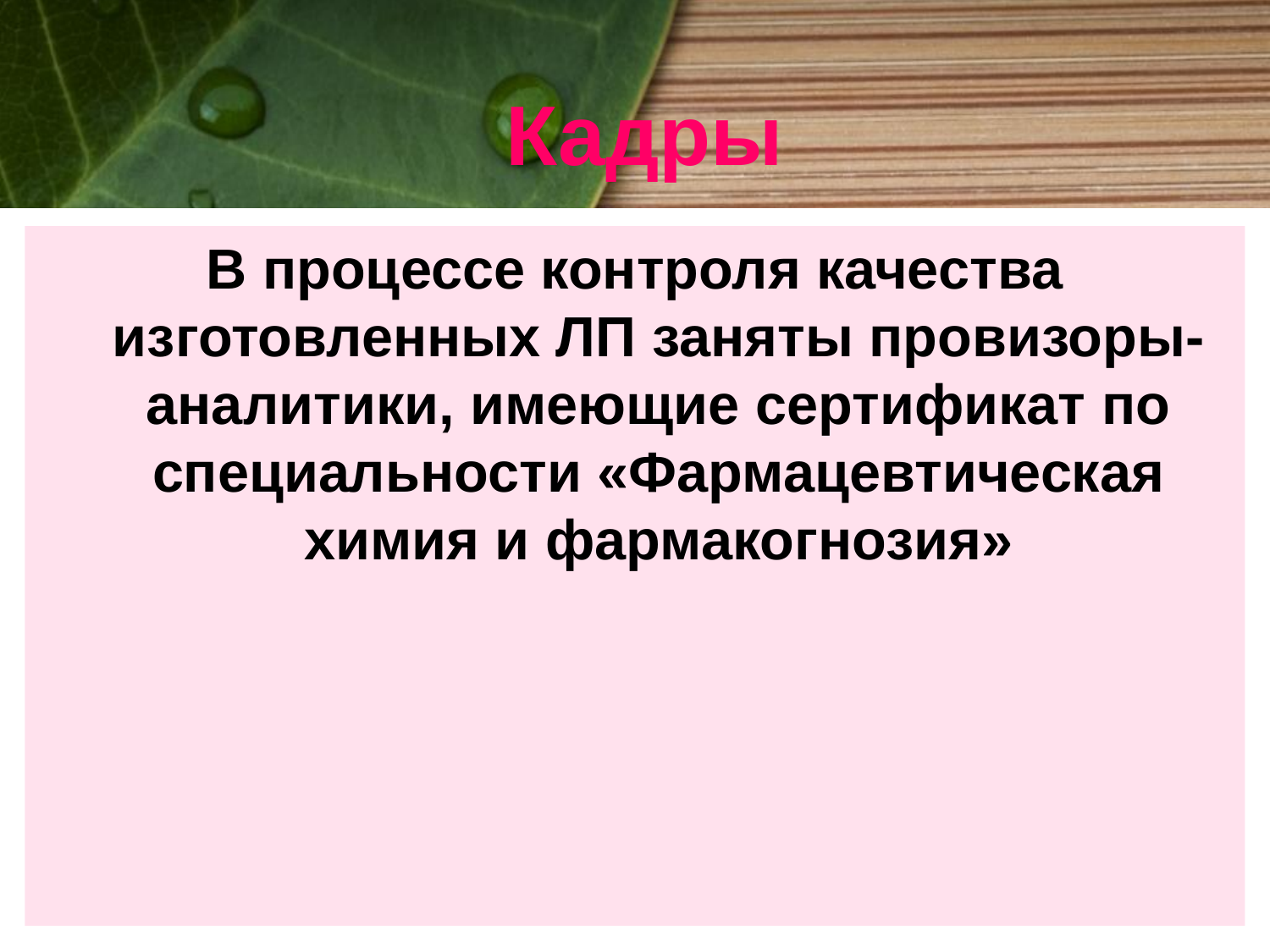

Кадры
В процессе контроля качества изготовленных ЛП заняты провизоры-аналитики, имеющие сертификат по специальности «Фармацевтическая химия и фармакогнозия»